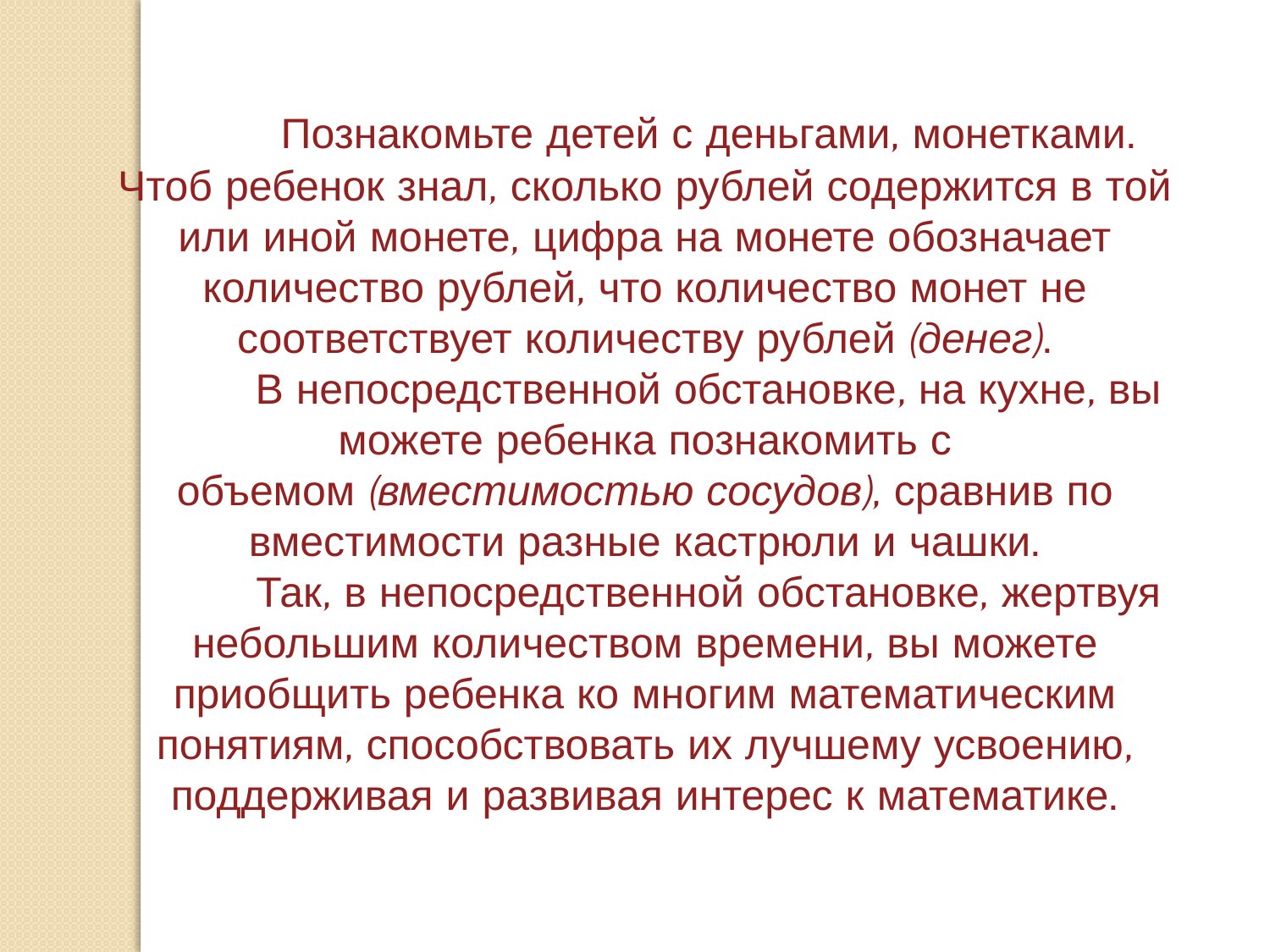

Познакомьте детей с деньгами, монетками. Чтоб ребенок знал, сколько рублей содержится в той или иной монете, цифра на монете обозначает количество рублей, что количество монет не соответствует количеству рублей (денег).
	В непосредственной обстановке, на кухне, вы можете ребенка познакомить с объемом (вместимостью сосудов), сравнив по вместимости разные кастрюли и чашки.
	Так, в непосредственной обстановке, жертвуя небольшим количеством времени, вы можете приобщить ребенка ко многим математическим понятиям, способствовать их лучшему усвоению, поддерживая и развивая интерес к математике.